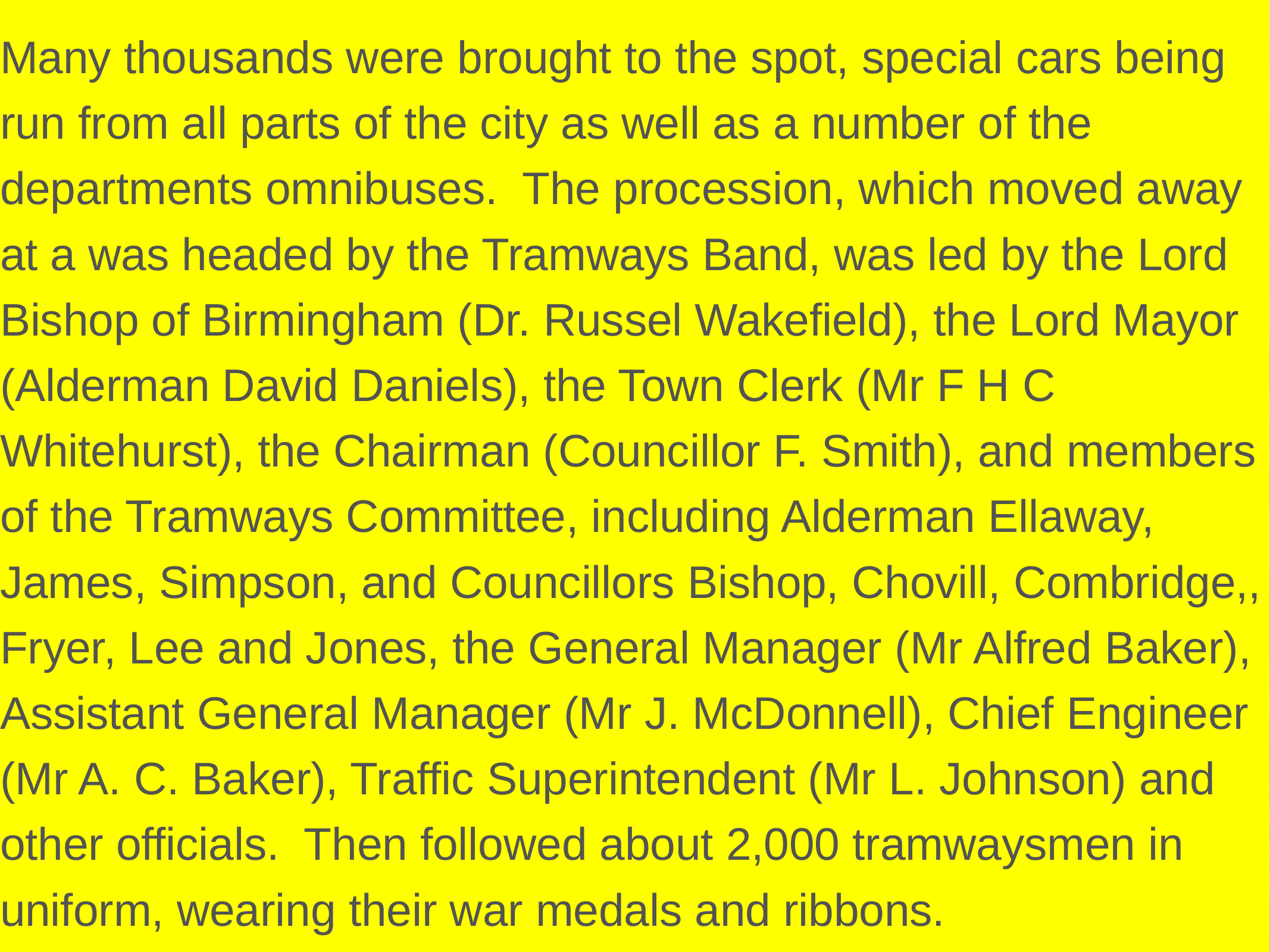

Many thousands were brought to the spot, special cars being run from all parts of the city as well as a number of the departments omnibuses.  The procession, which moved away at a was headed by the Tramways Band, was led by the Lord Bishop of Birmingham (Dr. Russel Wakefield), the Lord Mayor (Alderman David Daniels), the Town Clerk (Mr F H C Whitehurst), the Chairman (Councillor F. Smith), and members of the Tramways Committee, including Alderman Ellaway, James, Simpson, and Councillors Bishop, Chovill, Combridge,, Fryer, Lee and Jones, the General Manager (Mr Alfred Baker), Assistant General Manager (Mr J. McDonnell), Chief Engineer (Mr A. C. Baker), Traffic Superintendent (Mr L. Johnson) and other officials.  Then followed about 2,000 tramwaysmen in uniform, wearing their war medals and ribbons.